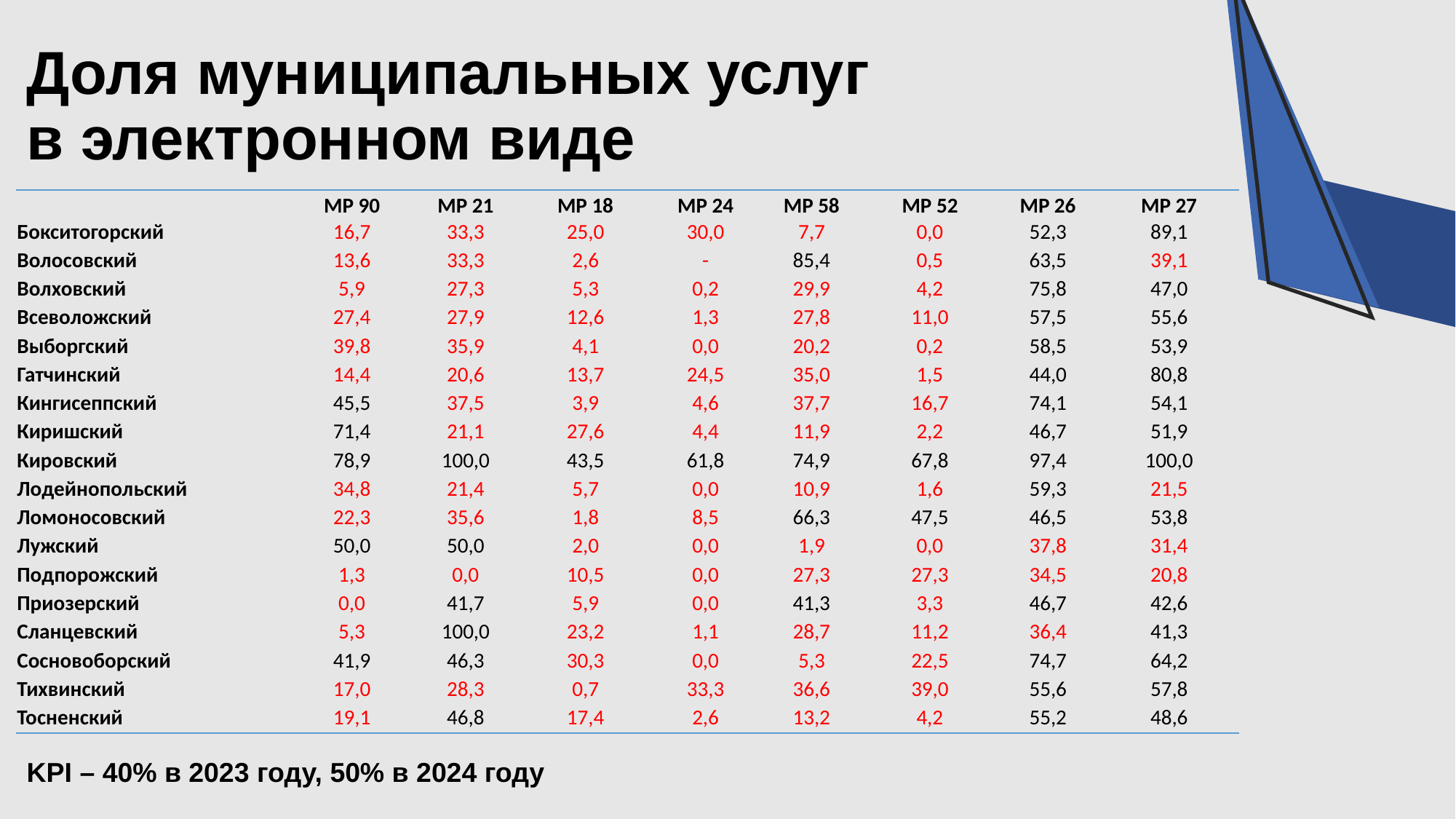

Доля муниципальных услуг
в электронном виде
|  | МР 90 | МР 21 | МР 18 | МР 24 | МР 58 | МР 52 | МР 26 | МР 27 |
| --- | --- | --- | --- | --- | --- | --- | --- | --- |
| Бокситогорский | 16,7 | 33,3 | 25,0 | 30,0 | 7,7 | 0,0 | 52,3 | 89,1 |
| Волосовский | 13,6 | 33,3 | 2,6 | - | 85,4 | 0,5 | 63,5 | 39,1 |
| Волховский | 5,9 | 27,3 | 5,3 | 0,2 | 29,9 | 4,2 | 75,8 | 47,0 |
| Всеволожский | 27,4 | 27,9 | 12,6 | 1,3 | 27,8 | 11,0 | 57,5 | 55,6 |
| Выборгский | 39,8 | 35,9 | 4,1 | 0,0 | 20,2 | 0,2 | 58,5 | 53,9 |
| Гатчинский | 14,4 | 20,6 | 13,7 | 24,5 | 35,0 | 1,5 | 44,0 | 80,8 |
| Кингисеппский | 45,5 | 37,5 | 3,9 | 4,6 | 37,7 | 16,7 | 74,1 | 54,1 |
| Киришский | 71,4 | 21,1 | 27,6 | 4,4 | 11,9 | 2,2 | 46,7 | 51,9 |
| Кировский | 78,9 | 100,0 | 43,5 | 61,8 | 74,9 | 67,8 | 97,4 | 100,0 |
| Лодейнопольский | 34,8 | 21,4 | 5,7 | 0,0 | 10,9 | 1,6 | 59,3 | 21,5 |
| Ломоносовский | 22,3 | 35,6 | 1,8 | 8,5 | 66,3 | 47,5 | 46,5 | 53,8 |
| Лужский | 50,0 | 50,0 | 2,0 | 0,0 | 1,9 | 0,0 | 37,8 | 31,4 |
| Подпорожский | 1,3 | 0,0 | 10,5 | 0,0 | 27,3 | 27,3 | 34,5 | 20,8 |
| Приозерский | 0,0 | 41,7 | 5,9 | 0,0 | 41,3 | 3,3 | 46,7 | 42,6 |
| Сланцевский | 5,3 | 100,0 | 23,2 | 1,1 | 28,7 | 11,2 | 36,4 | 41,3 |
| Сосновоборский | 41,9 | 46,3 | 30,3 | 0,0 | 5,3 | 22,5 | 74,7 | 64,2 |
| Тихвинский | 17,0 | 28,3 | 0,7 | 33,3 | 36,6 | 39,0 | 55,6 | 57,8 |
| Тосненский | 19,1 | 46,8 | 17,4 | 2,6 | 13,2 | 4,2 | 55,2 | 48,6 |
KPI – 40% в 2023 году, 50% в 2024 году